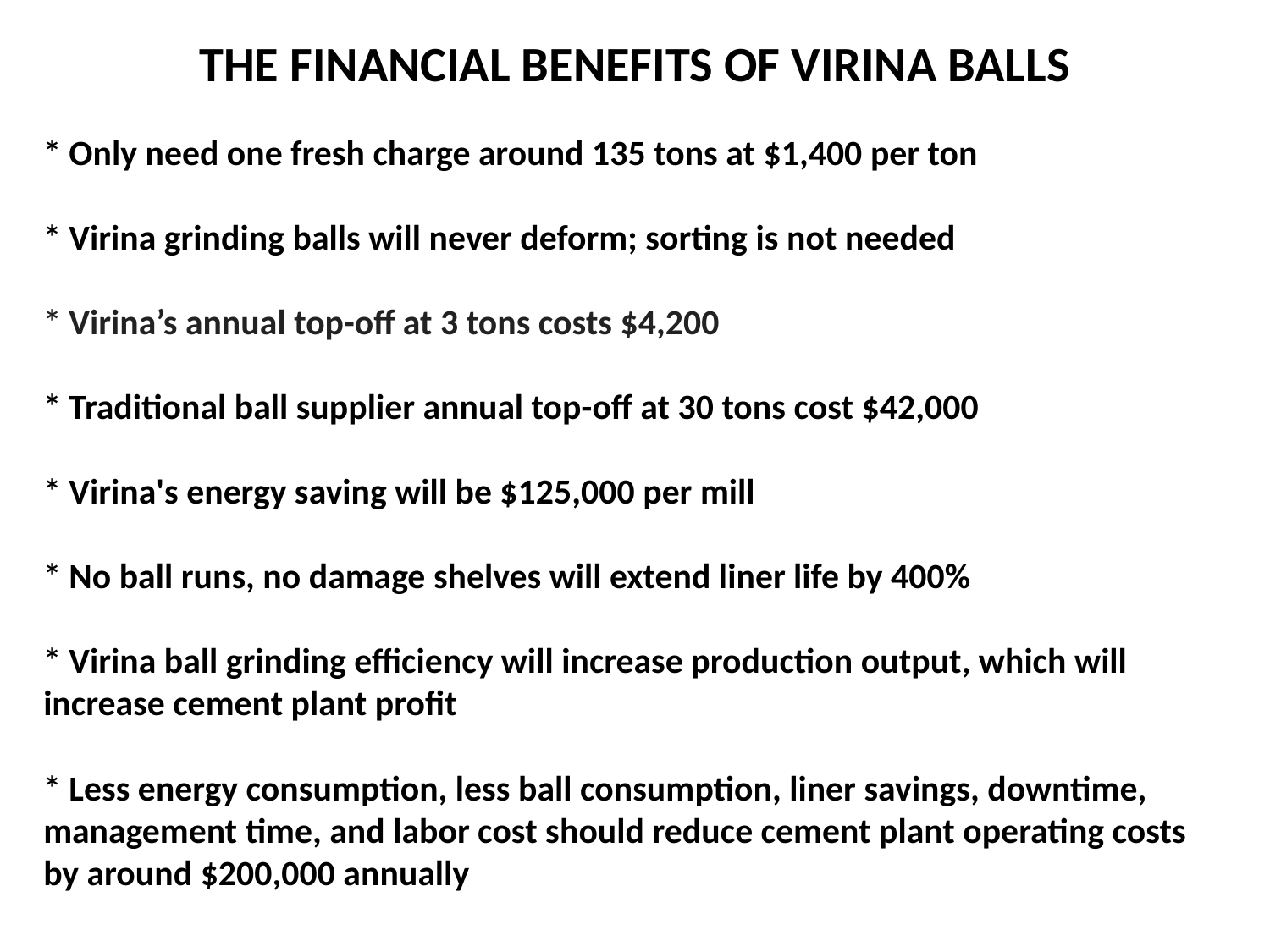

# THE FINANCIAL BENEFITS OF VIRINA BALLS

* Only need one fresh charge around 135 tons at $1,400 per ton

* Virina grinding balls will never deform; sorting is not needed

* Virina’s annual top-off at 3 tons costs $4,200

* Traditional ball supplier annual top-off at 30 tons cost $42,000

* Virina's energy saving will be $125,000 per mill

* No ball runs, no damage shelves will extend liner life by 400%

* Virina ball grinding efficiency will increase production output, which will increase cement plant profit

* Less energy consumption, less ball consumption, liner savings, downtime, management time, and labor cost should reduce cement plant operating costs by around $200,000 annually